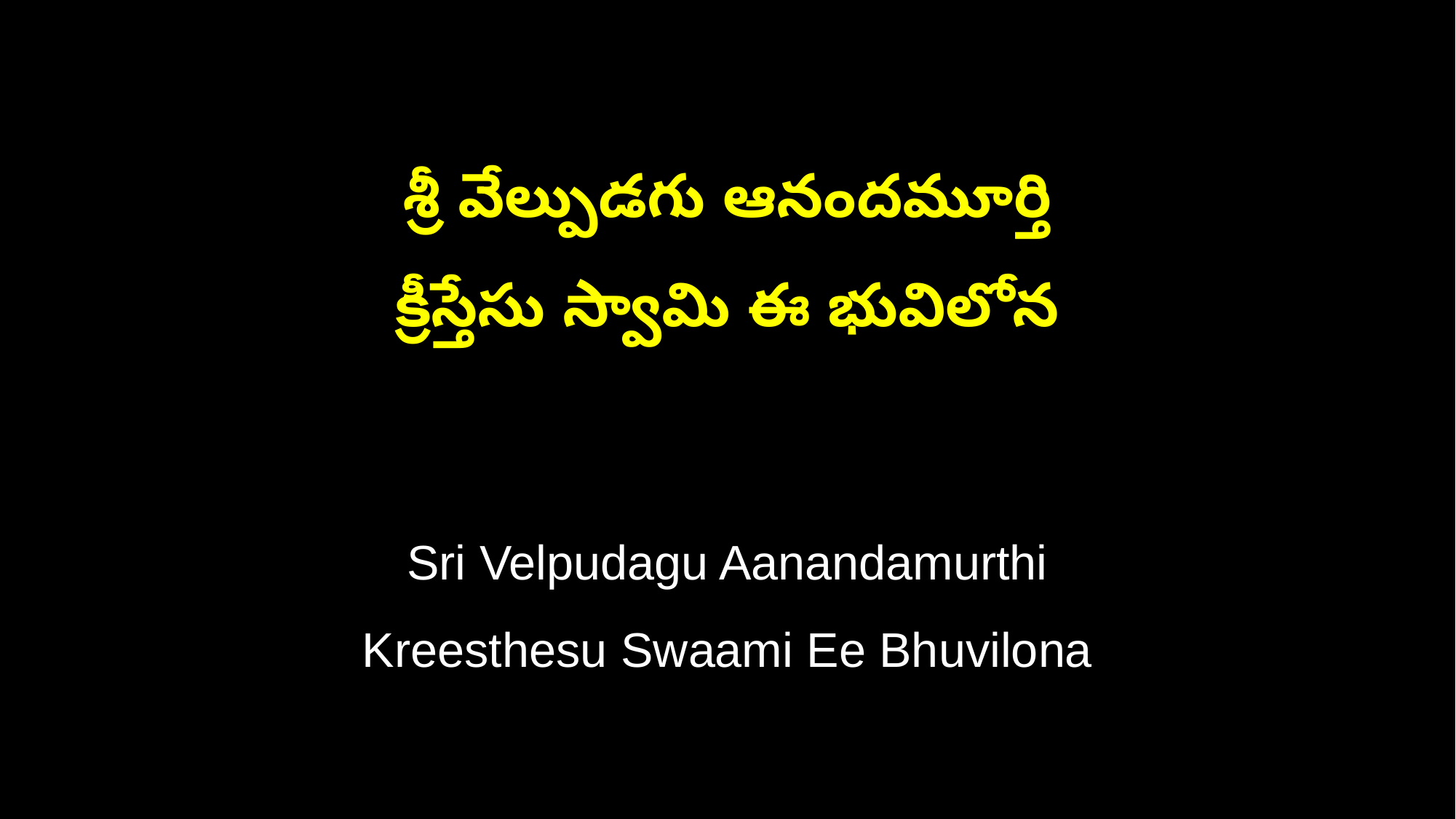

శ్రీ వేల్పుడగు ఆనందమూర్తి
క్రీస్తేసు స్వామి ఈ భువిలోన
Sri Velpudagu Aanandamurthi
Kreesthesu Swaami Ee Bhuvilona